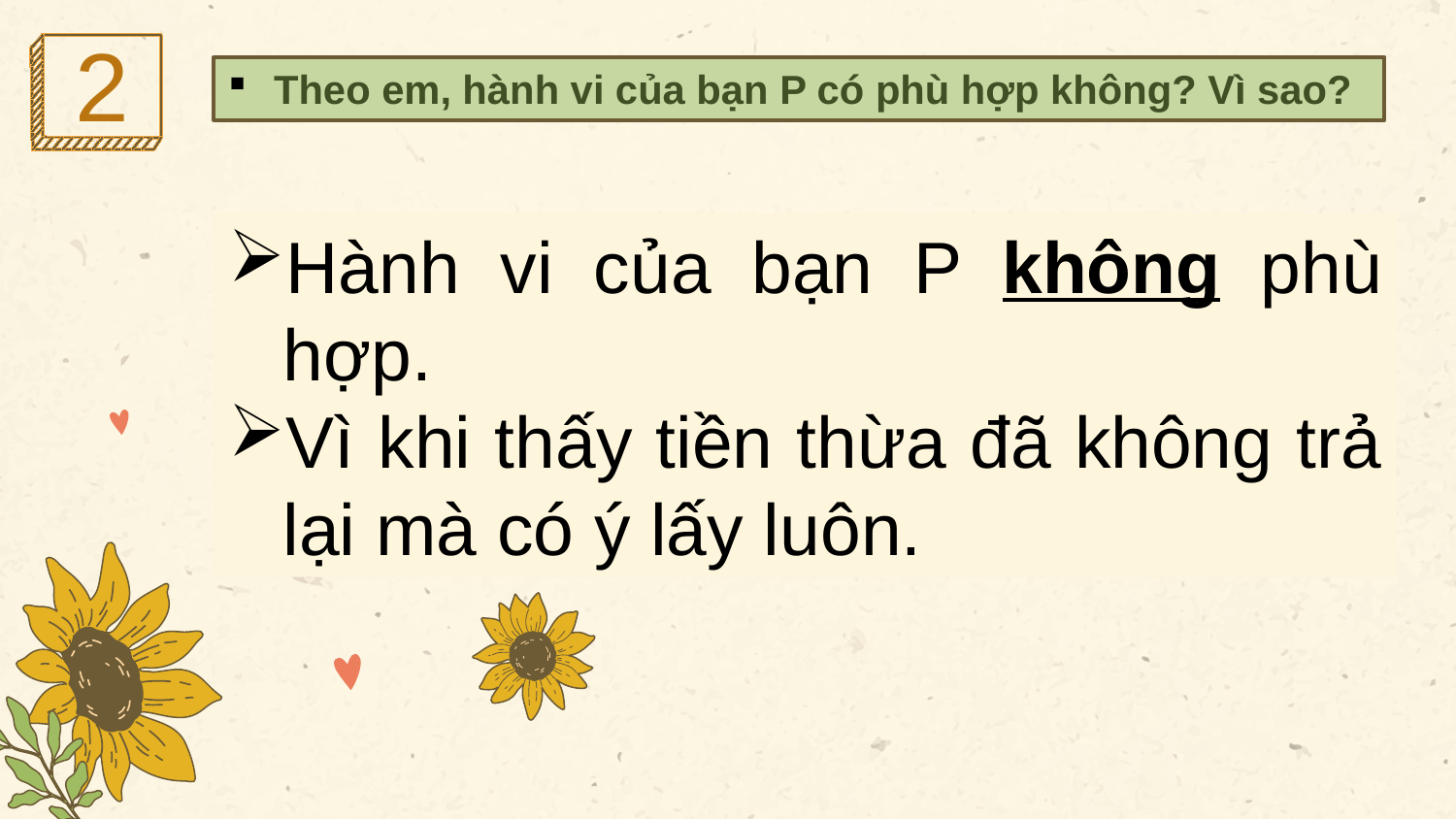

2

Theo em, hành vi của bạn P có phù hợp không? Vì sao?
Hành vi của bạn P không phù hợp.
Vì khi thấy tiền thừa đã không trả lại mà có ý lấy luôn.